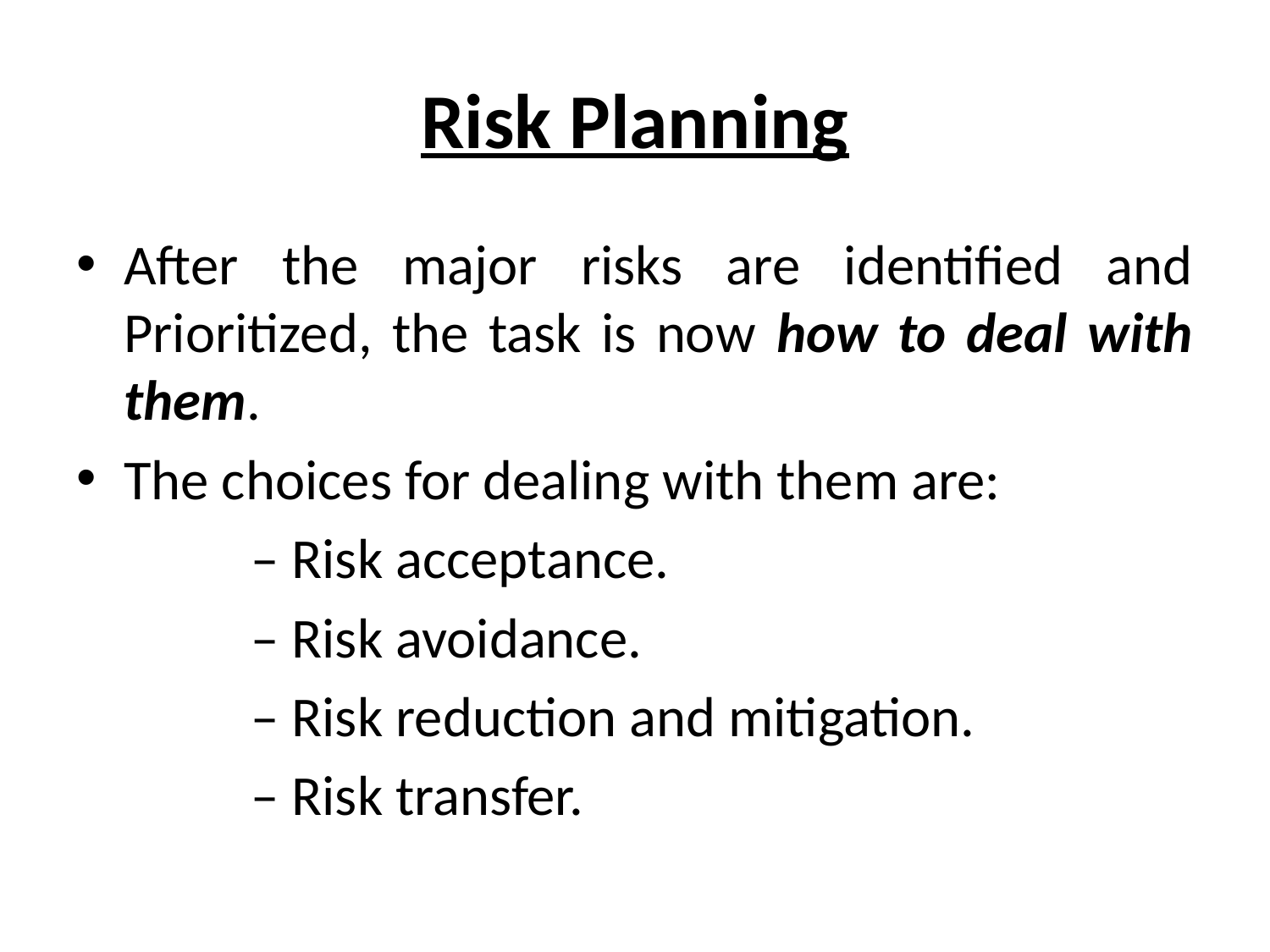

# Risk Planning
After the major risks are identified and Prioritized, the task is now how to deal with them.
The choices for dealing with them are:
		– Risk acceptance.
		– Risk avoidance.
		– Risk reduction and mitigation.
		– Risk transfer.